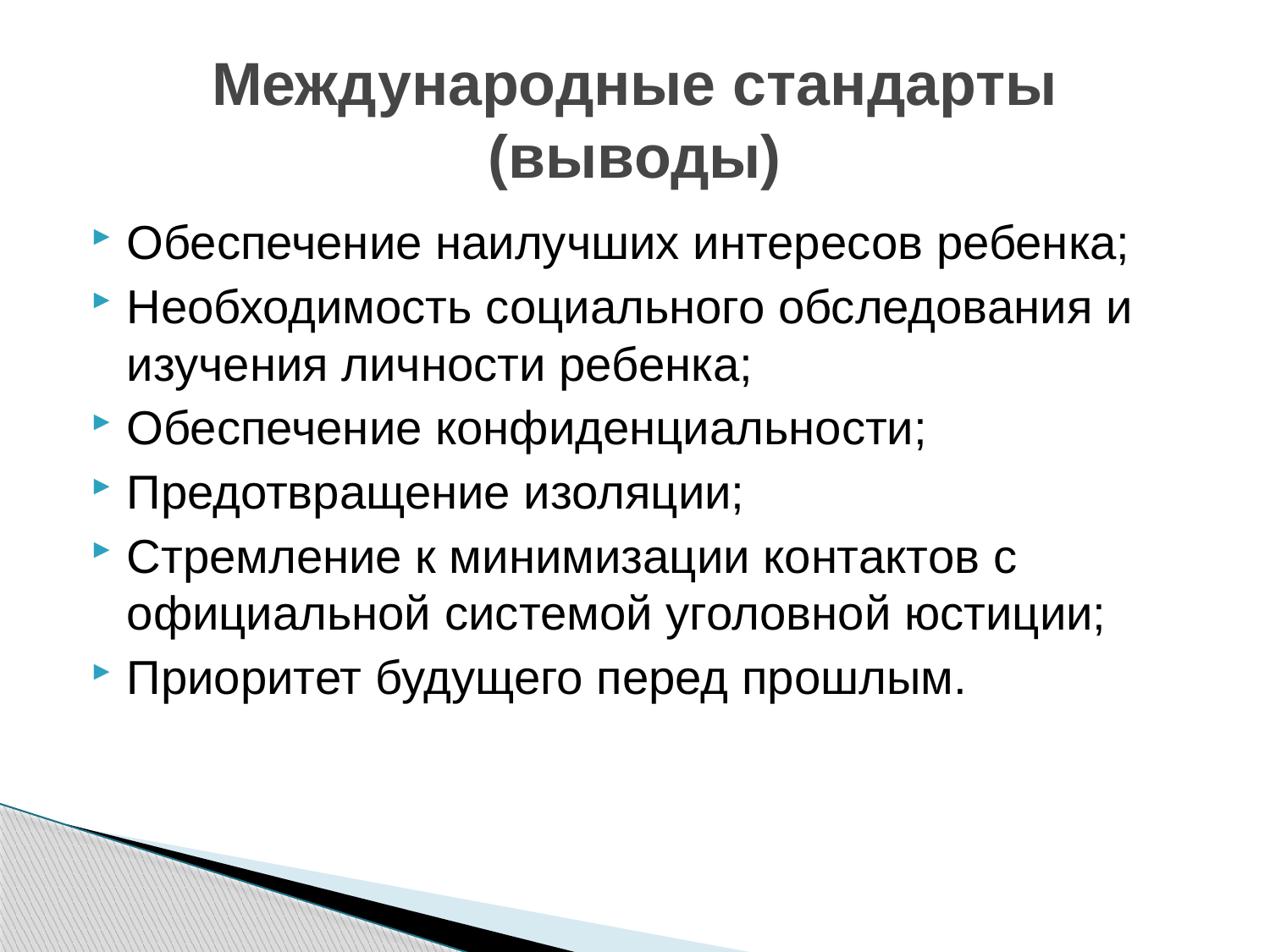

# Международные стандарты (выводы)
Обеспечение наилучших интересов ребенка;
Необходимость социального обследования и изучения личности ребенка;
Обеспечение конфиденциальности;
Предотвращение изоляции;
Стремление к минимизации контактов с официальной системой уголовной юстиции;
Приоритет будущего перед прошлым.